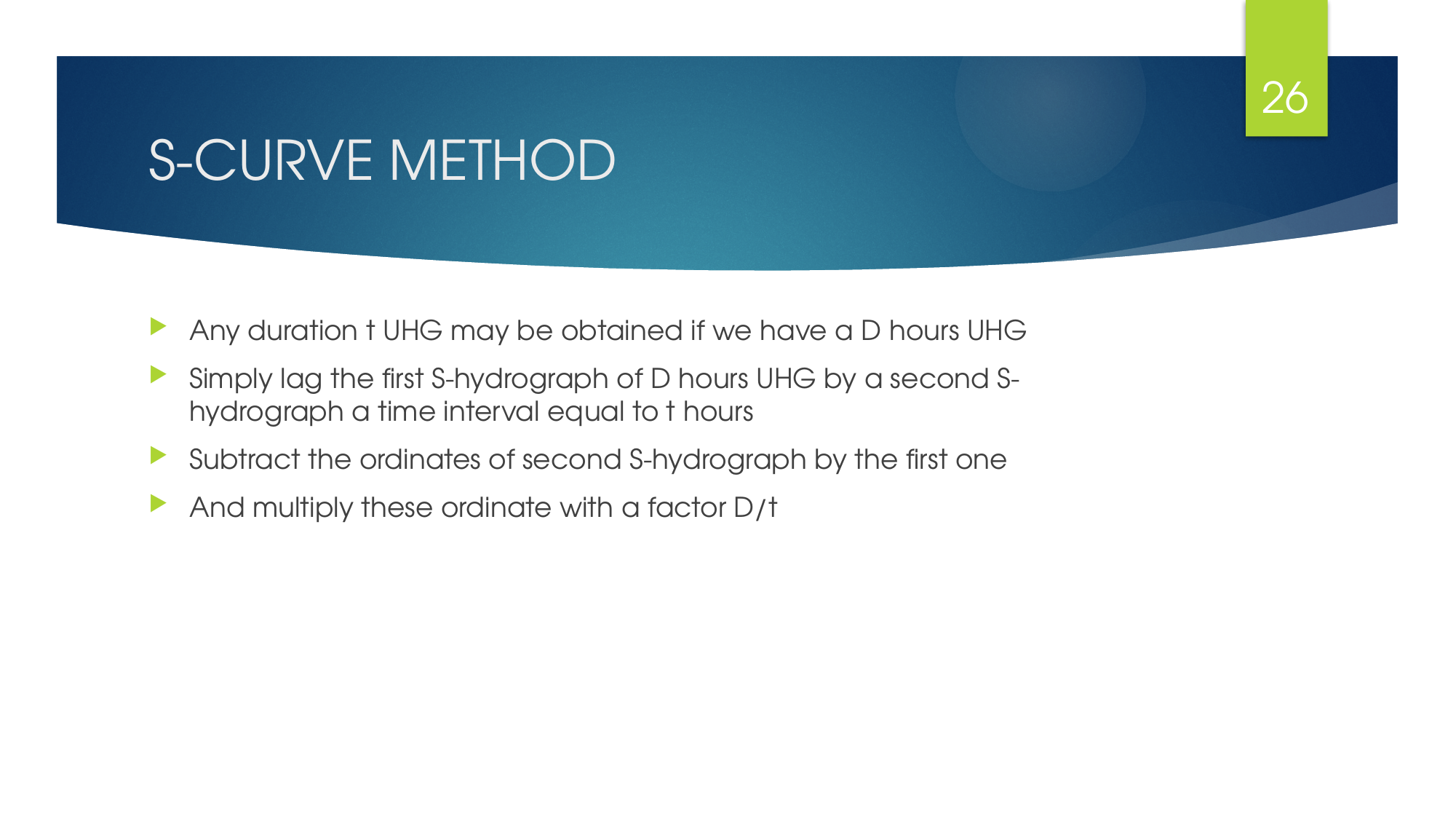

26
# S-CURVE METHOD
Any duration t UHG may be obtained if we have a D hours UHG
Simply lag the first S-hydrograph of D hours UHG by a second S-hydrograph a time interval equal to t hours
Subtract the ordinates of second S-hydrograph by the first one
And multiply these ordinate with a factor D/t